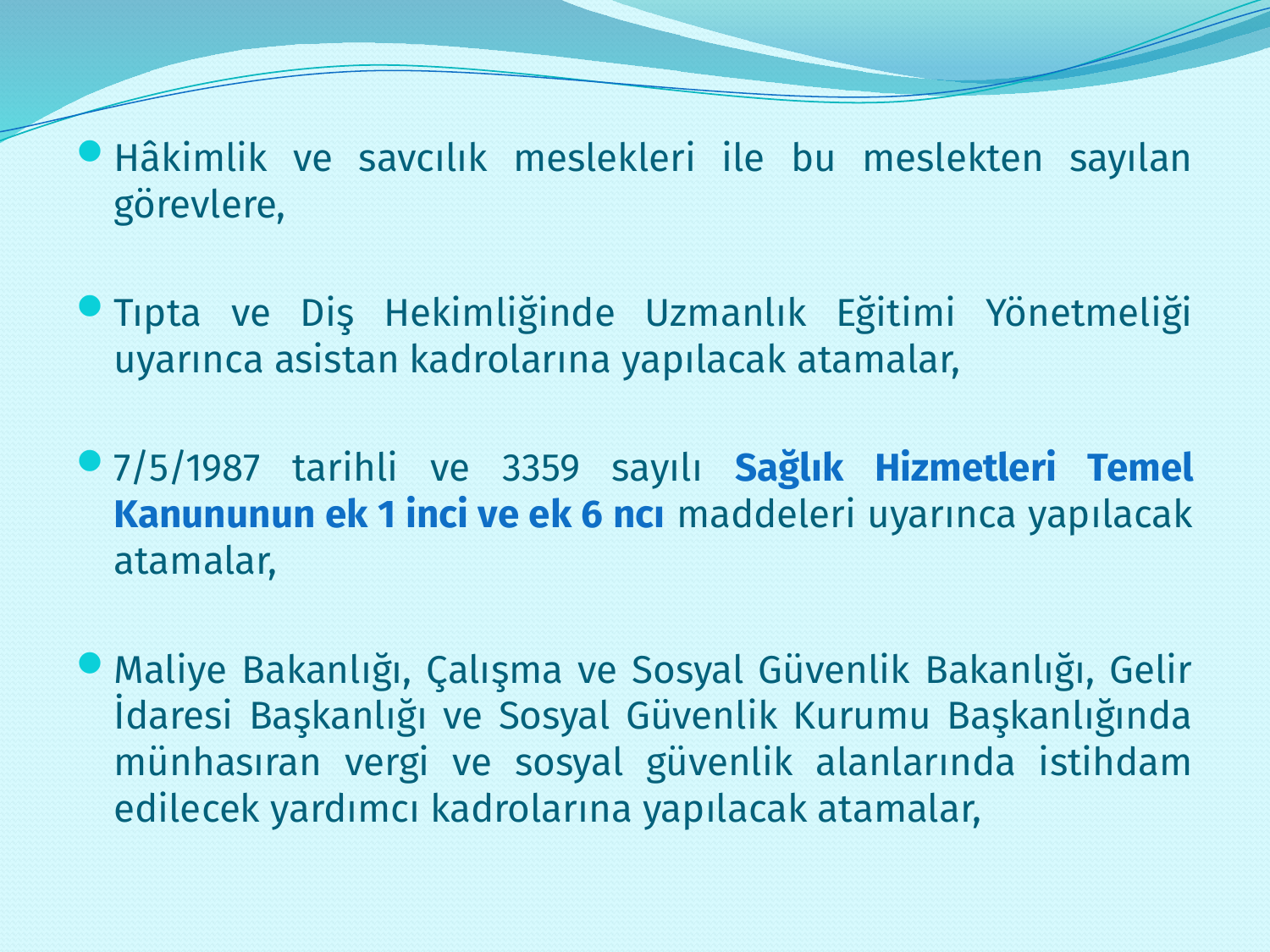

Hâkimlik ve savcılık meslekleri ile bu meslekten sayılan görevlere,

Tıpta ve Diş Hekimliğinde Uzmanlık Eğitimi Yönetmeliği uyarınca asistan kadrolarına yapılacak atamalar,

7/5/1987 tarihli ve 3359 sayılı Sağlık Hizmetleri Temel Kanununun ek 1 inci ve ek 6 ncı maddeleri uyarınca yapılacak atamalar,

Maliye Bakanlığı, Çalışma ve Sosyal Güvenlik Bakanlığı, Gelir İdaresi Başkanlığı ve Sosyal Güvenlik Kurumu Başkanlığında münhasıran vergi ve sosyal güvenlik alanlarında istihdam edilecek yardımcı kadrolarına yapılacak atamalar,